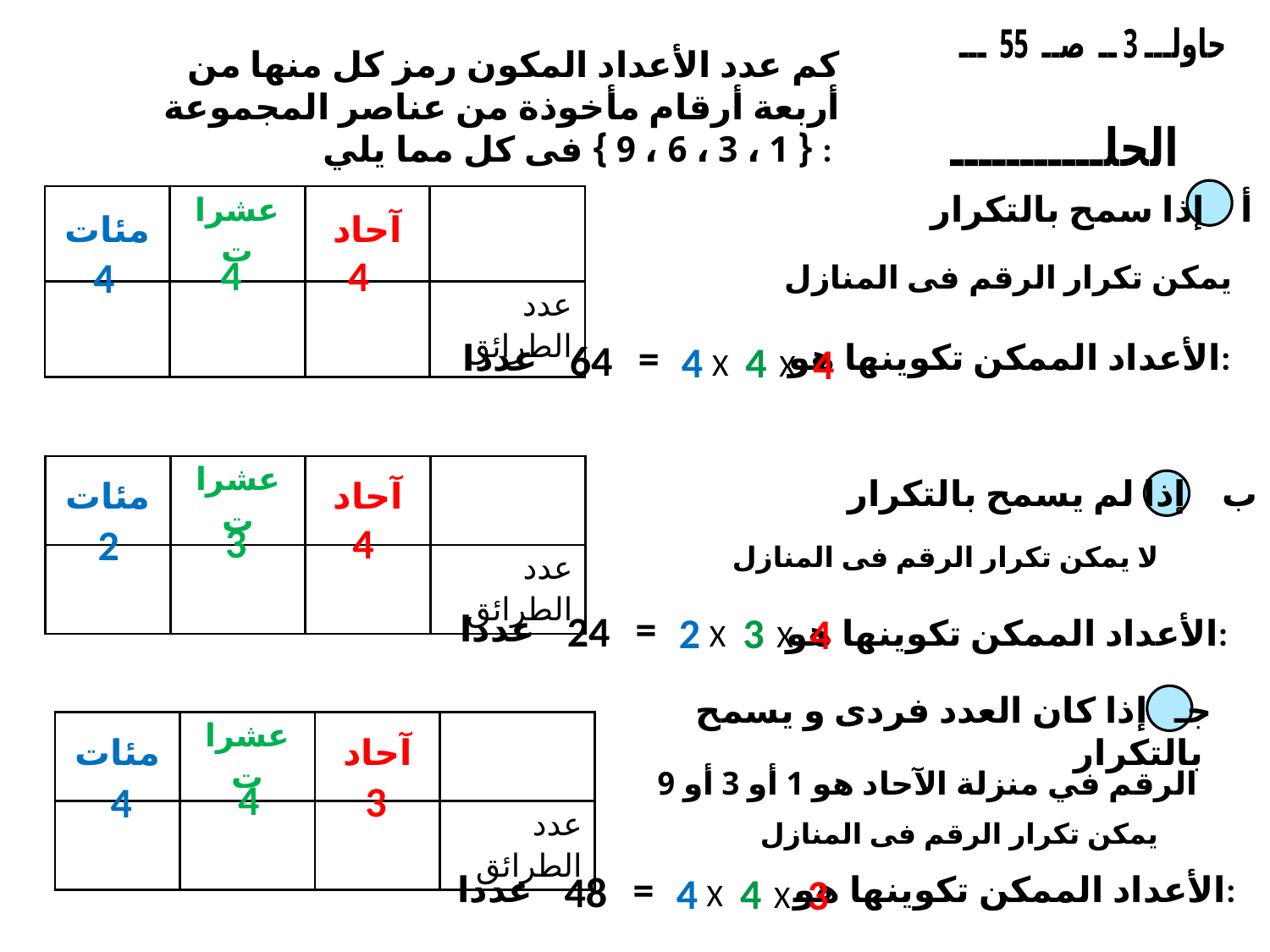

حاولـــ 3 ــ  صــ  55  ـــ
كم عدد الأعداد المكون رمز كل منها من أربعة أرقام مأخوذة من عناصر المجموعة  { 1 ، 3 ، 6 ، 9 } فى كل مما يلي :
الحلـــــــــــ

    أ    إذا سمح بالتكرار
| مئات | عشرات | آحاد |  |
| --- | --- | --- | --- |
|  |  |  | عدد الطرائق |
يمكن تكرار الرقم فى المنازل
4
4
4
=
4
X
4
4
X
64
الأعداد الممكن تكوينها هو:
عددا
| مئات | عشرات | آحاد |  |
| --- | --- | --- | --- |
|  |  |  | عدد الطرائق |
  ب    إذا لم يسمح بالتكرار

3
4
2
لا يمكن تكرار الرقم فى المنازل
=
2
X
3
4
X
24
عددا
الأعداد الممكن تكوينها هو:
   جـ   إذا كان العدد فردى و يسمح بالتكرار

| مئات | عشرات | آحاد |  |
| --- | --- | --- | --- |
|  |  |  | عدد الطرائق |
الرقم في منزلة الآحاد هو 1 أو 3 أو 9
4
3
4
يمكن تكرار الرقم فى المنازل
=
4
X
4
3
X
48
عددا
الأعداد الممكن تكوينها هو: